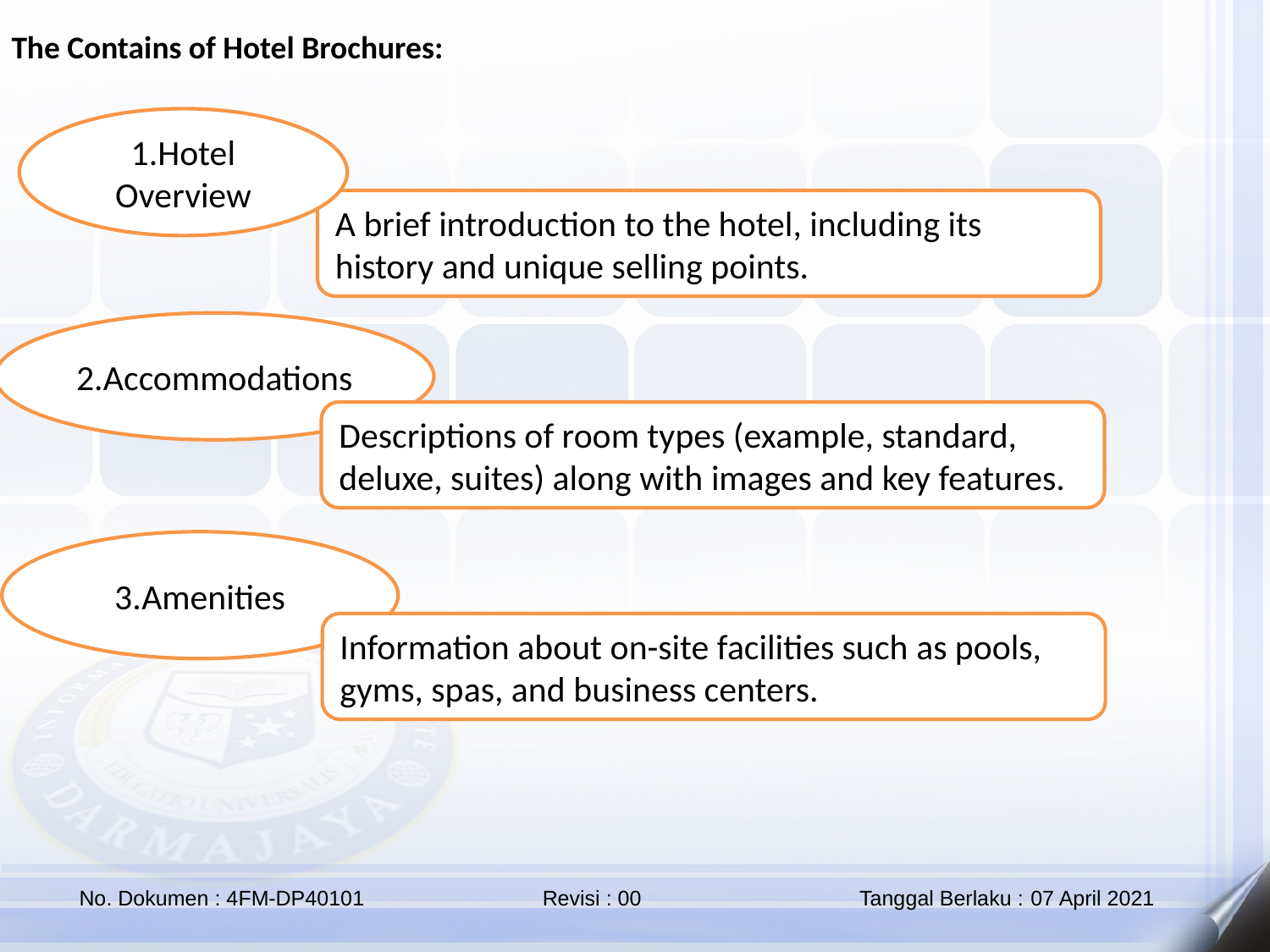

The Contains of Hotel Brochures:

1.Hotel Overview
A brief introduction to the hotel, including its history and unique selling points.
2.Accommodations
Descriptions of room types (example, standard, deluxe, suites) along with images and key features.
3.Amenities

Information about on-site facilities such as pools, gyms, spas, and business centers.